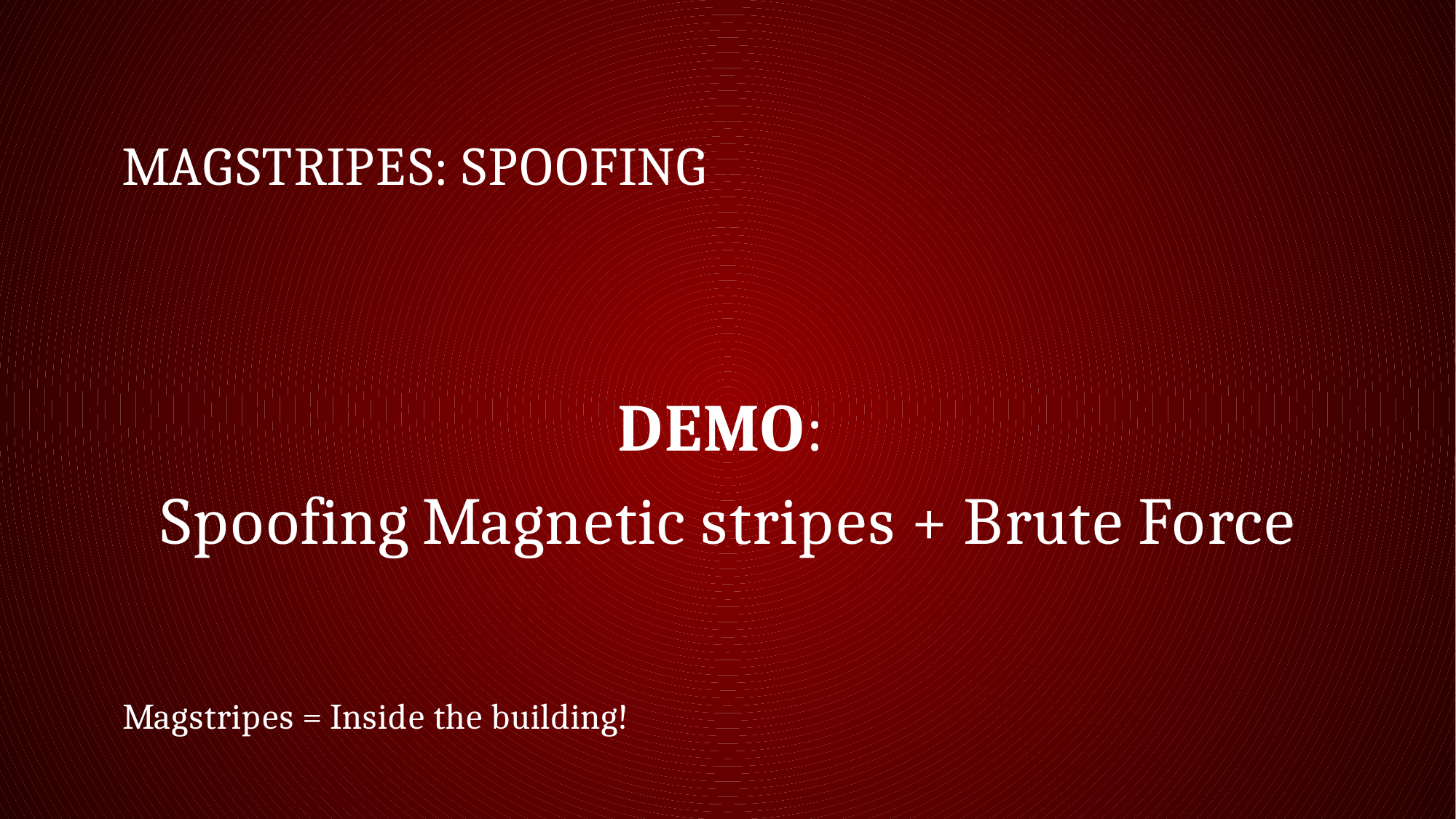

# Magstripes: Spoofing

DEMO:
Spoofing Magnetic stripes + Brute Force

Magstripes = Inside the building!